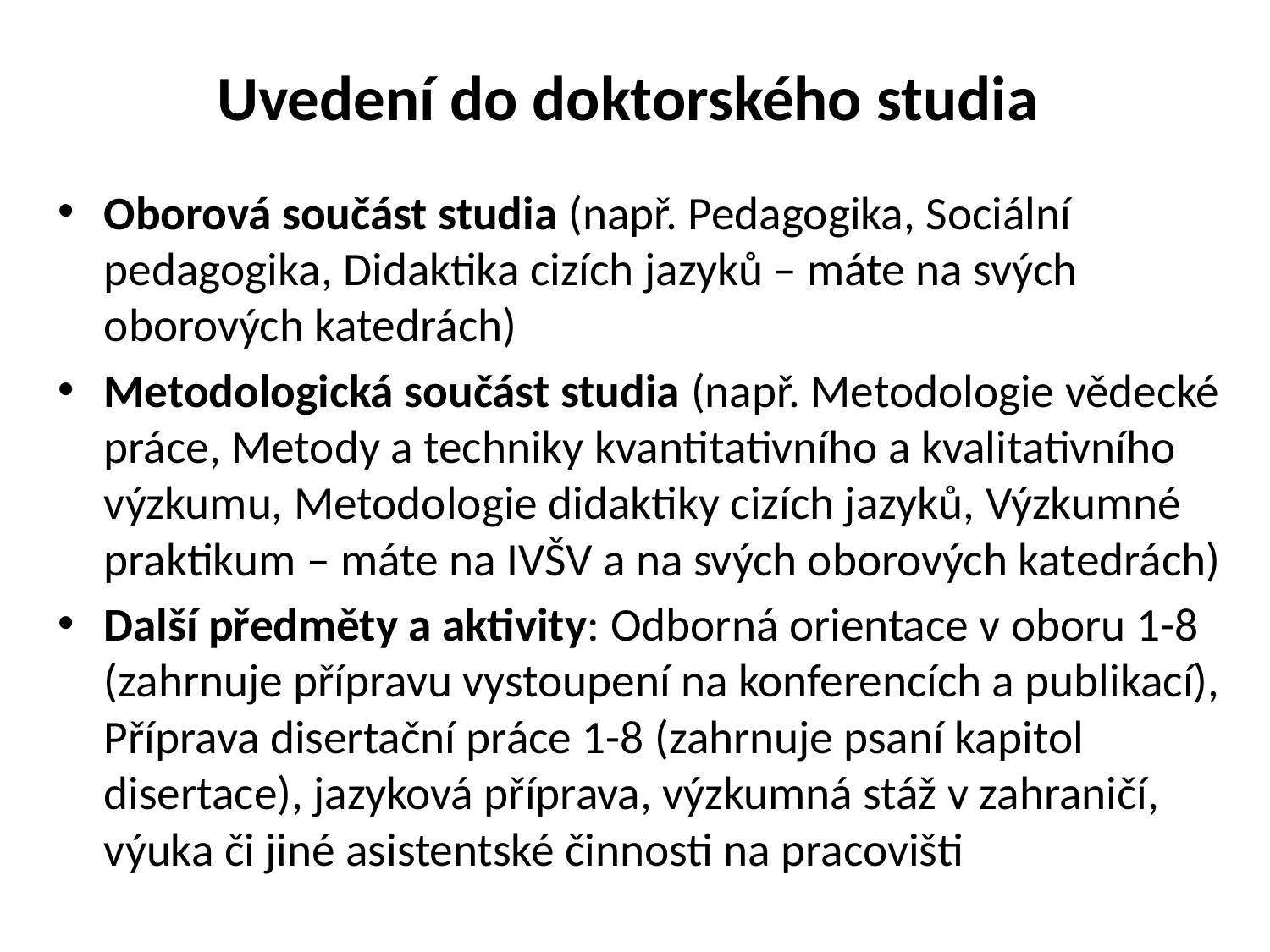

# Uvedení do doktorského studia
Oborová součást studia (např. Pedagogika, Sociální pedagogika, Didaktika cizích jazyků – máte na svých oborových katedrách)
Metodologická součást studia (např. Metodologie vědecké práce, Metody a techniky kvantitativního a kvalitativního výzkumu, Metodologie didaktiky cizích jazyků, Výzkumné praktikum – máte na IVŠV a na svých oborových katedrách)
Další předměty a aktivity: Odborná orientace v oboru 1-8 (zahrnuje přípravu vystoupení na konferencích a publikací), Příprava disertační práce 1-8 (zahrnuje psaní kapitol disertace), jazyková příprava, výzkumná stáž v zahraničí, výuka či jiné asistentské činnosti na pracovišti